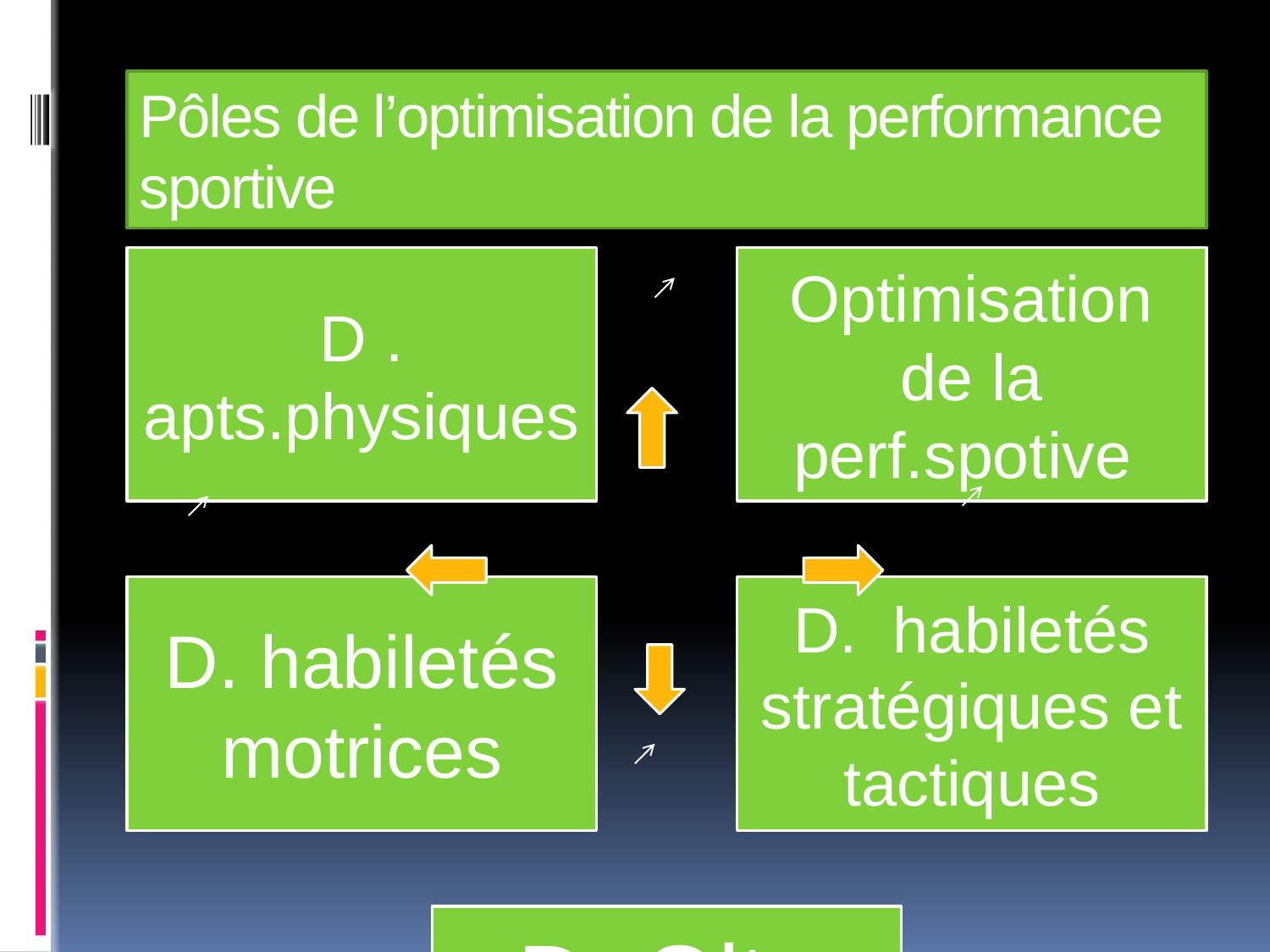

# Pôles de l’optimisation de la performance sportive
D . apts.physiques
Optimisation de la perf.spotive
D. habiletés motrices
D.  habiletés stratégiques et tactiques